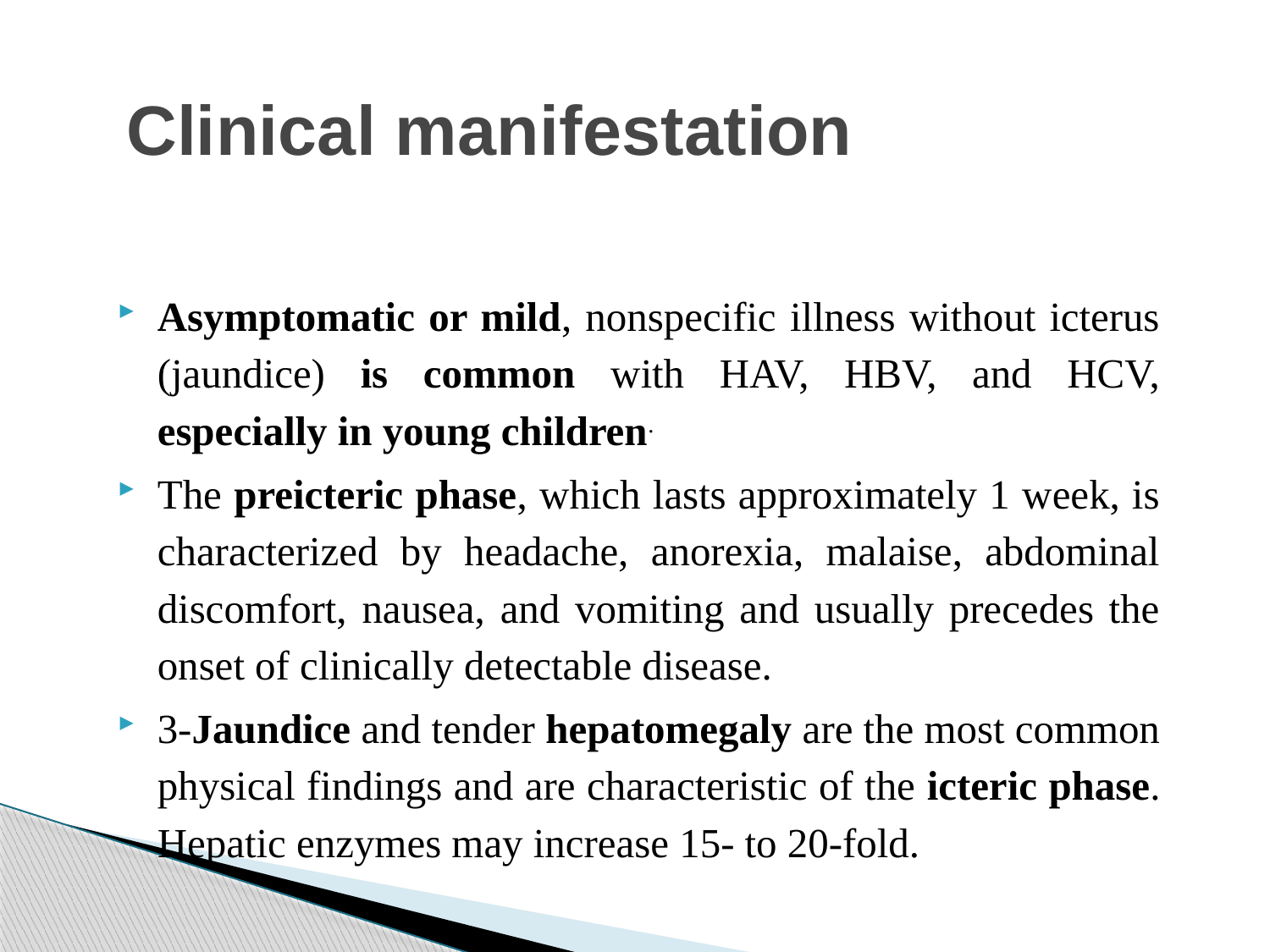

# Clinical manifestation
Asymptomatic or mild, nonspecific illness without icterus (jaundice) is common with HAV, HBV, and HCV, especially in young children.
The preicteric phase, which lasts approximately 1 week, is characterized by headache, anorexia, malaise, abdominal discomfort, nausea, and vomiting and usually precedes the onset of clinically detectable disease.
3-Jaundice and tender hepatomegaly are the most common physical findings and are characteristic of the icteric phase. Hepatic enzymes may increase 15- to 20-fold.